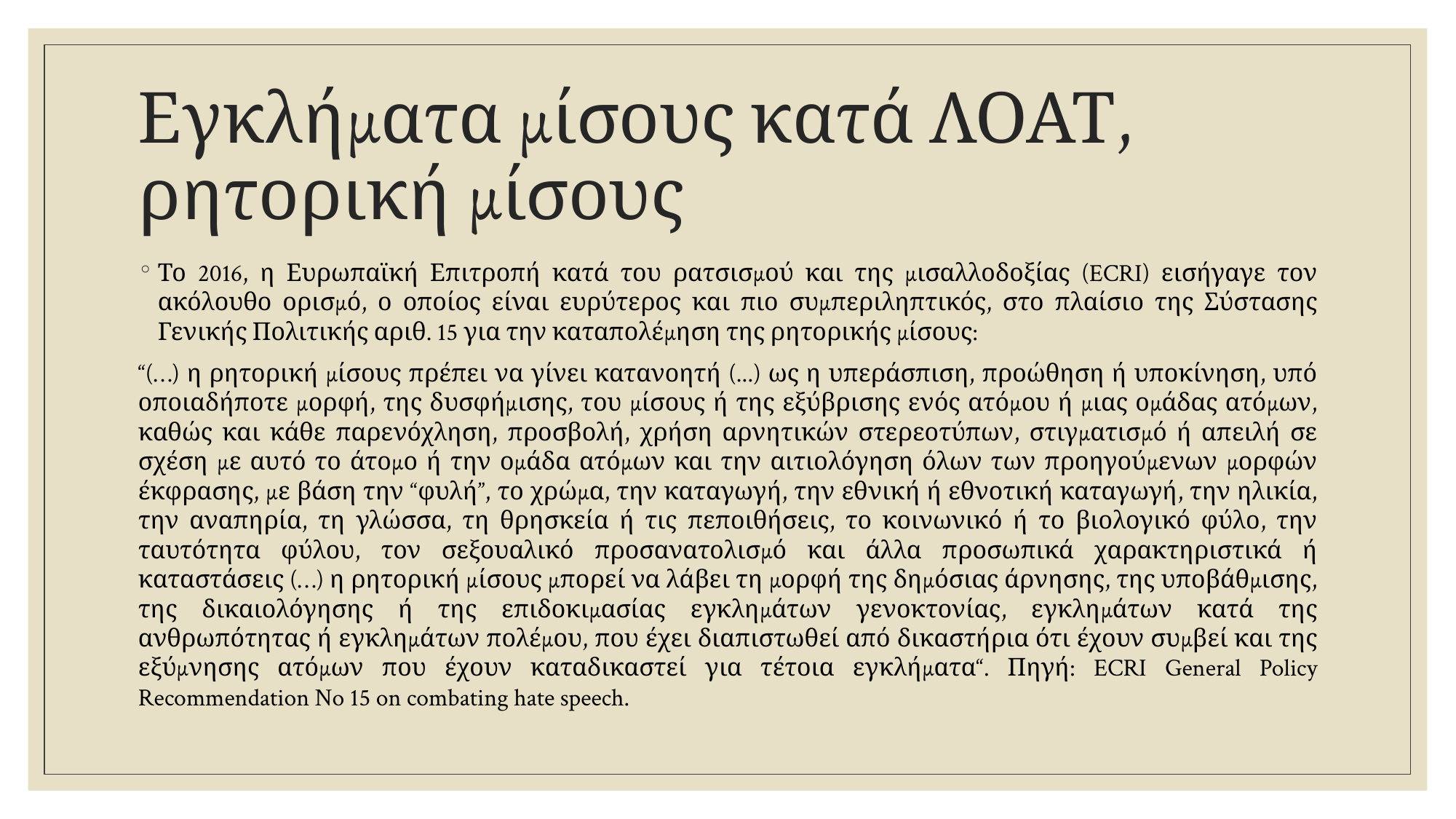

# Εγκλήματα μίσους κατά ΛΟΑΤ, ρητορική μίσους
Το 2016, η Ευρωπαϊκή Επιτροπή κατά του ρατσισμού και της μισαλλοδοξίας (ECRI) εισήγαγε τον ακόλουθο ορισμό, ο οποίος είναι ευρύτερος και πιο συμπεριληπτικός, στο πλαίσιο της Σύστασης Γενικής Πολιτικής αριθ. 15 για την καταπολέμηση της ρητορικής μίσους:
“(…) η ρητορική μίσους πρέπει να γίνει κατανοητή (...) ως η υπεράσπιση, προώθηση ή υποκίνηση, υπό οποιαδήποτε μορφή, της δυσφήμισης, του μίσους ή της εξύβρισης ενός ατόμου ή μιας ομάδας ατόμων, καθώς και κάθε παρενόχληση, προσβολή, χρήση αρνητικών στερεοτύπων, στιγματισμό ή απειλή σε σχέση με αυτό το άτομο ή την ομάδα ατόμων και την αιτιολόγηση όλων των προηγούμενων μορφών έκφρασης, με βάση την “φυλή”, το χρώμα, την καταγωγή, την εθνική ή εθνοτική καταγωγή, την ηλικία, την αναπηρία, τη γλώσσα, τη θρησκεία ή τις πεποιθήσεις, το κοινωνικό ή το βιολογικό φύλο, την ταυτότητα φύλου, τον σεξουαλικό προσανατολισμό και άλλα προσωπικά χαρακτηριστικά ή καταστάσεις (…) η ρητορική μίσους μπορεί να λάβει τη μορφή της δημόσιας άρνησης, της υποβάθμισης, της δικαιολόγησης ή της επιδοκιμασίας εγκλημάτων γενοκτονίας, εγκλημάτων κατά της ανθρωπότητας ή εγκλημάτων πολέμου, που έχει διαπιστωθεί από δικαστήρια ότι έχουν συμβεί και της εξύμνησης ατόμων που έχουν καταδικαστεί για τέτοια εγκλήματα“. Πηγή: ECRI General Policy Recommendation No 15 on combating hate speech.